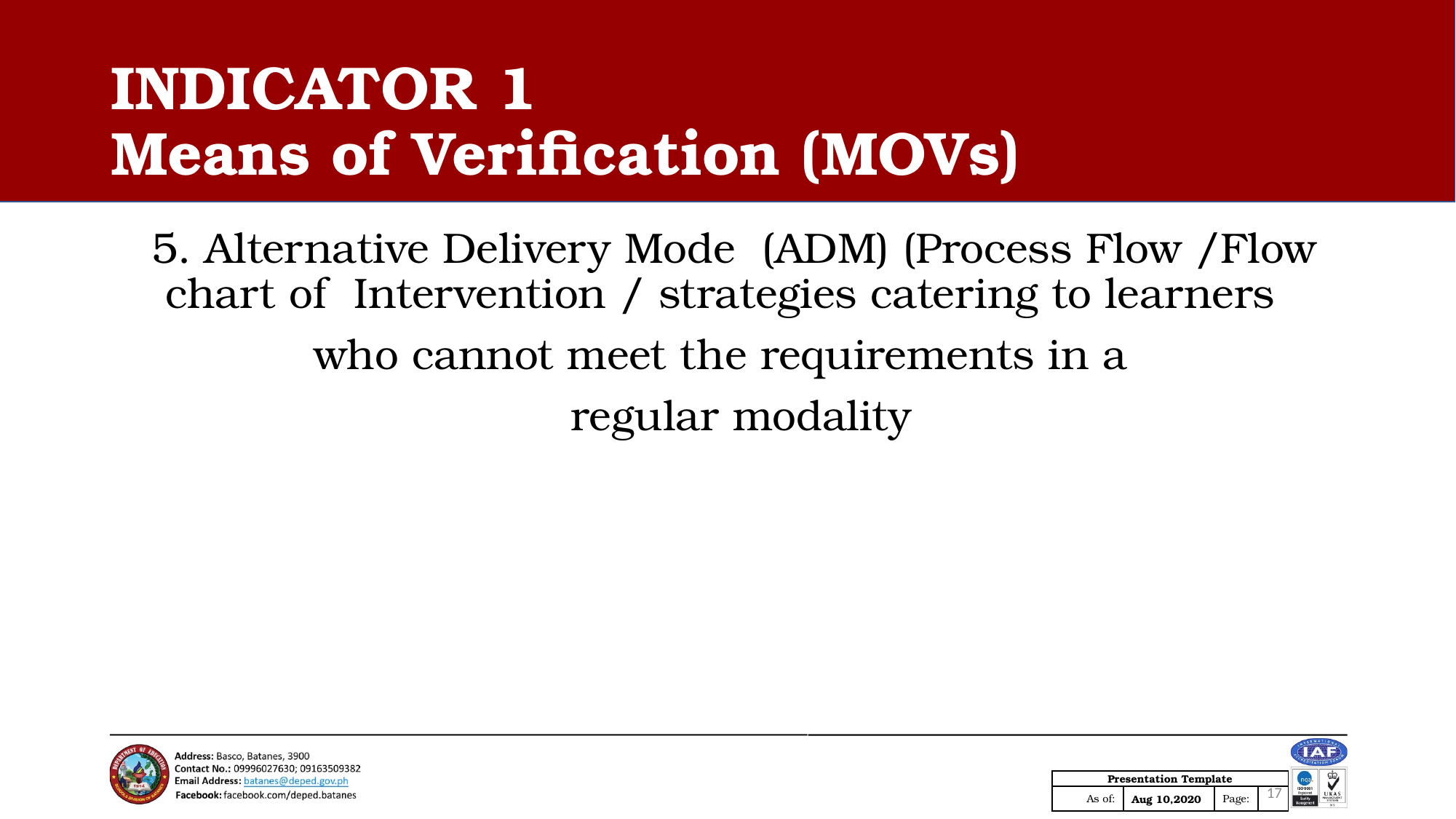

# INDICATOR 1 Means of Verification (MOVs)
 5. Alternative Delivery Mode  (ADM) (Process Flow /Flow chart of  Intervention / strategies catering to learners
who cannot meet the requirements in a
  regular modality